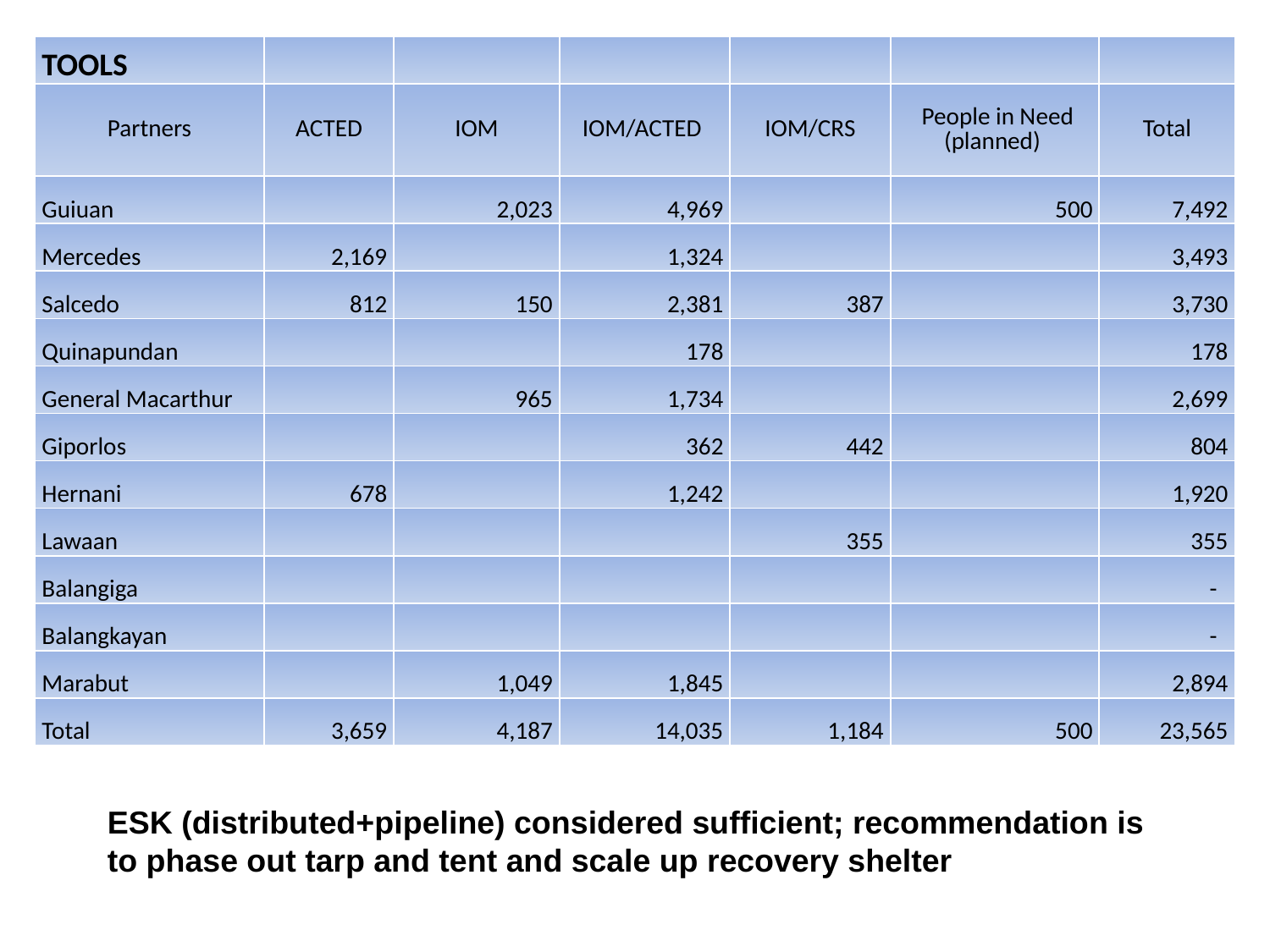

| TOOLS |  |  |  |  |  |  |
| --- | --- | --- | --- | --- | --- | --- |
| Partners | ACTED | IOM | IOM/ACTED | IOM/CRS | People in Need (planned) | Total |
| Guiuan |  | 2,023 | 4,969 |  | 500 | 7,492 |
| Mercedes | 2,169 |  | 1,324 |  |  | 3,493 |
| Salcedo | 812 | 150 | 2,381 | 387 |  | 3,730 |
| Quinapundan |  |  | 178 |  |  | 178 |
| General Macarthur |  | 965 | 1,734 |  |  | 2,699 |
| Giporlos |  |  | 362 | 442 |  | 804 |
| Hernani | 678 |  | 1,242 |  |  | 1,920 |
| Lawaan |  |  |  | 355 |  | 355 |
| Balangiga |  |  |  |  |  | - |
| Balangkayan |  |  |  |  |  | - |
| Marabut |  | 1,049 | 1,845 |  |  | 2,894 |
| Total | 3,659 | 4,187 | 14,035 | 1,184 | 500 | 23,565 |

ESK (distributed+pipeline) considered sufficient; recommendation is to phase out tarp and tent and scale up recovery shelter